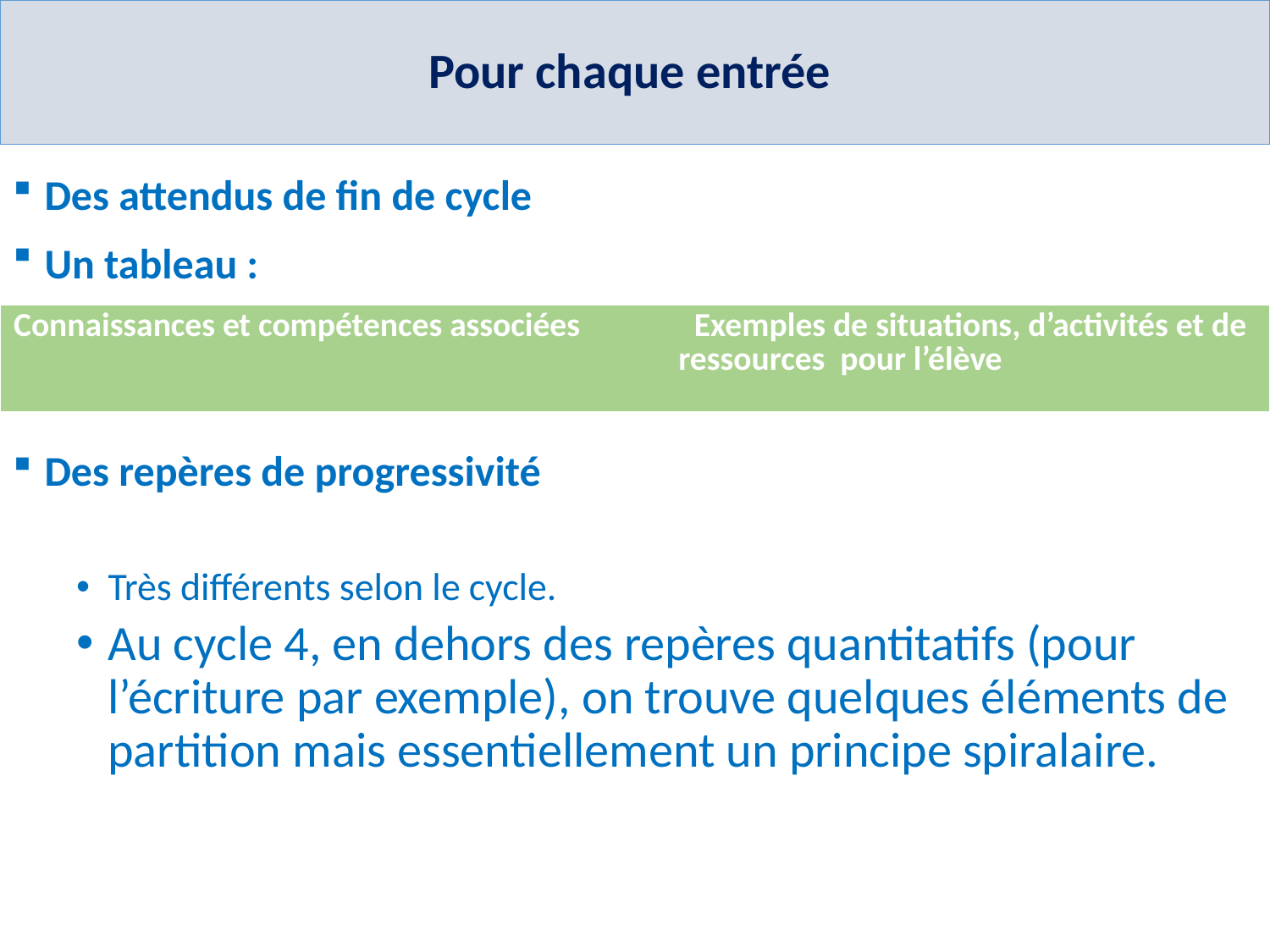

# Pour chaque entrée
Des attendus de fin de cycle
Un tableau :

Des repères de progressivité

Très différents selon le cycle.
Au cycle 4, en dehors des repères quantitatifs (pour l’écriture par exemple), on trouve quelques éléments de partition mais essentiellement un principe spiralaire.

| Connaissances et compétences associées Exemples de situations, d’activités et de ressources pour l’élève |
| --- |